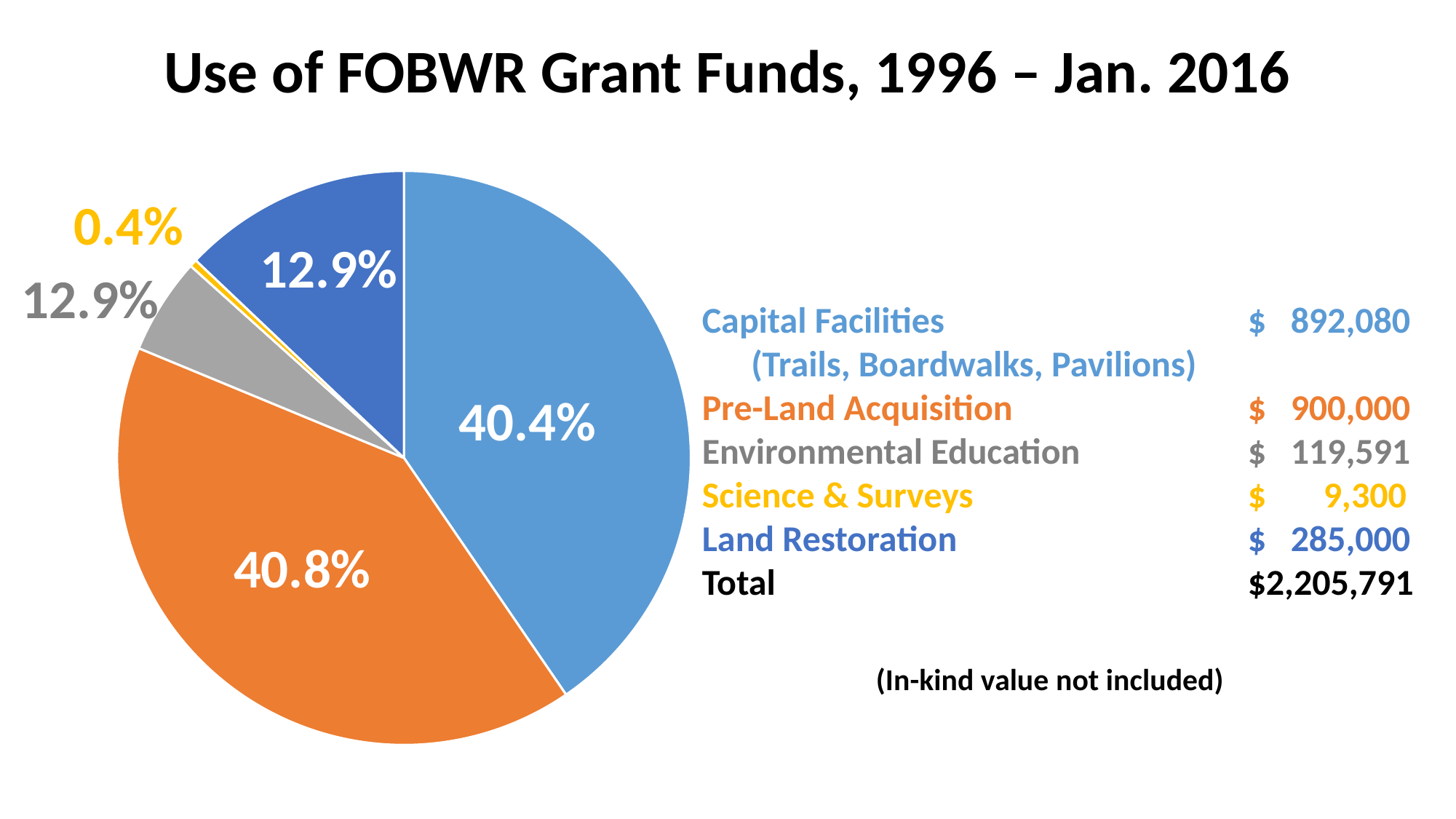

Use of FOBWR Grant Funds, 1996 – Jan. 2016

### Chart

| Category |  |
|---|---|
0.4%
12.9%

### Chart

| Category |
|---|
12.9%
Capital Facilities			$   892,080
      (Trails, Boardwalks, Pavilions)
Pre-Land Acquisition			$   900,000
Environmental Education		$   119,591
Science & Surveys			$       9,300
Land Restoration			$   285,000
Total					$2,205,791

40.4%
40.8%
(In-kind value not included)